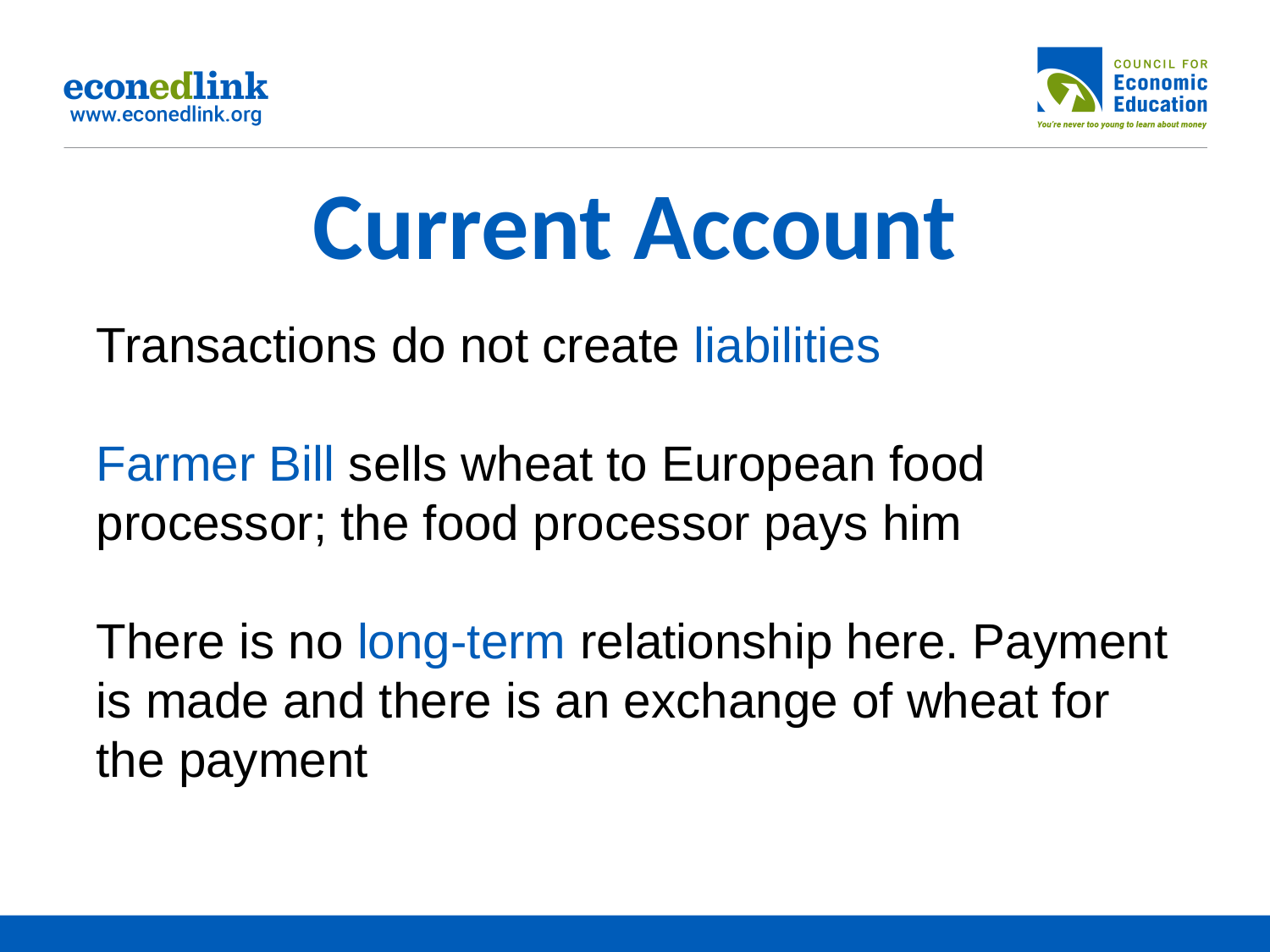

# Current Account
Transactions do not create liabilities

Farmer Bill sells wheat to European food processor; the food processor pays him

There is no long-term relationship here. Payment is made and there is an exchange of wheat for the payment